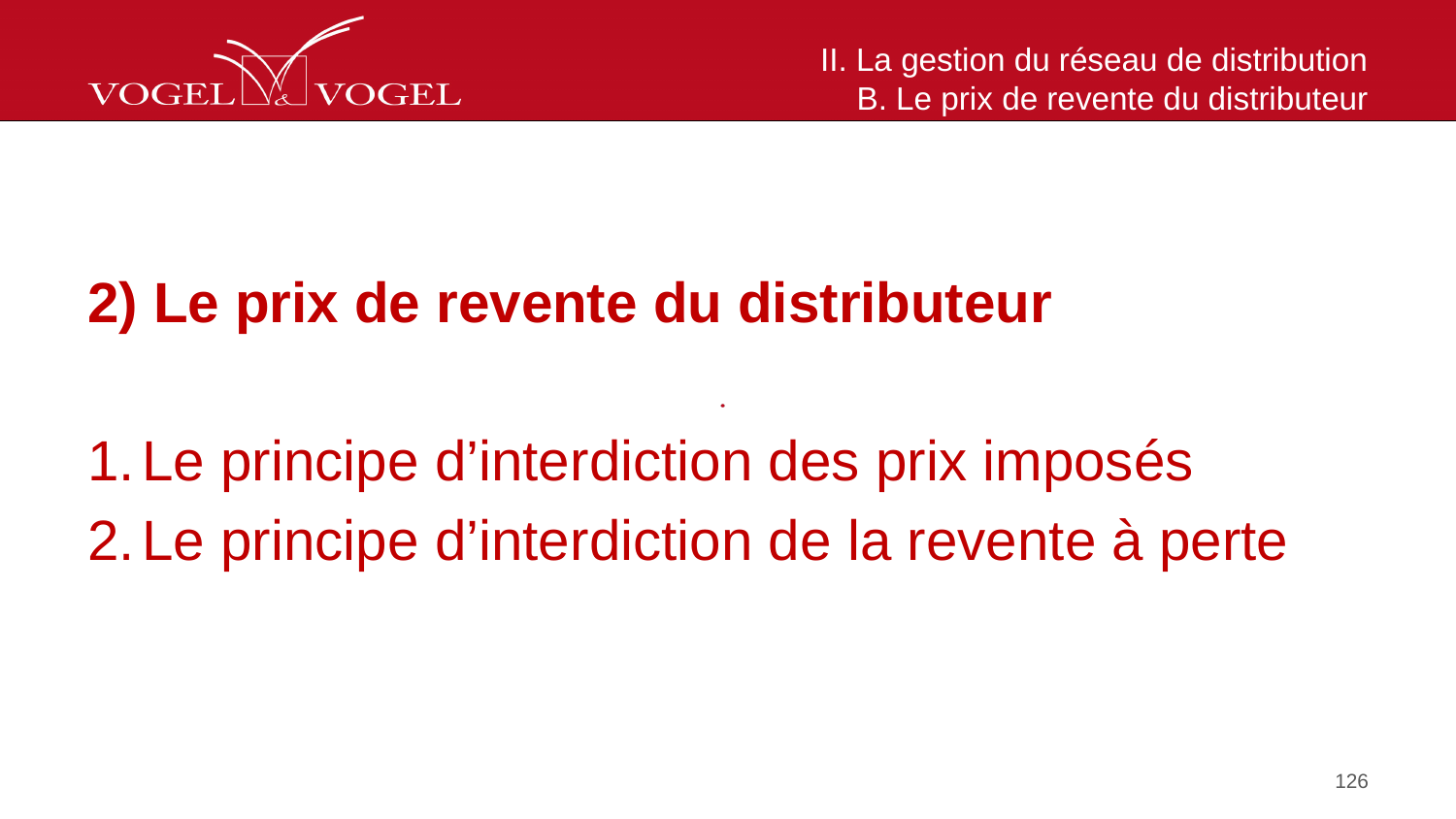

# II. La gestion du réseau de distribution B. Le prix de revente du distributeur
2) Le prix de revente du distributeur

Le principe d’interdiction des prix imposés
Le principe d’interdiction de la revente à perte

126